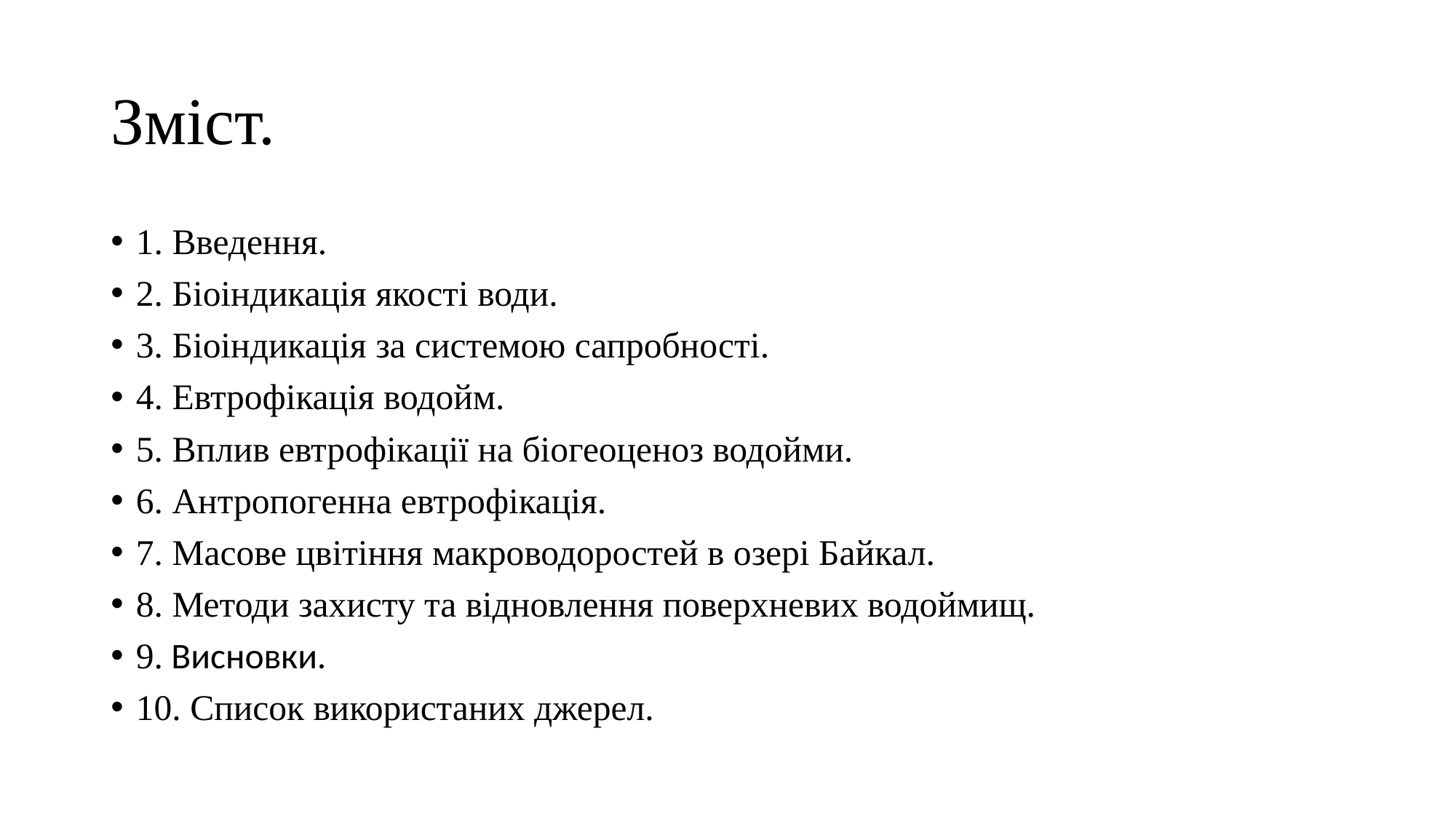

# Зміст.
1. Введення.
2. Біоіндикація якості води.
3. Біоіндикація за системою сапробності.
4. Евтрофікація водойм.
5. Вплив евтрофікації на біогеоценоз водойми.
6. Антропогенна евтрофікація.
7. Масове цвітіння макроводоростей в озері Байкал.
8. Методи захисту та відновлення поверхневих водоймищ.
9. Висновки.
10. Список використаних джерел.